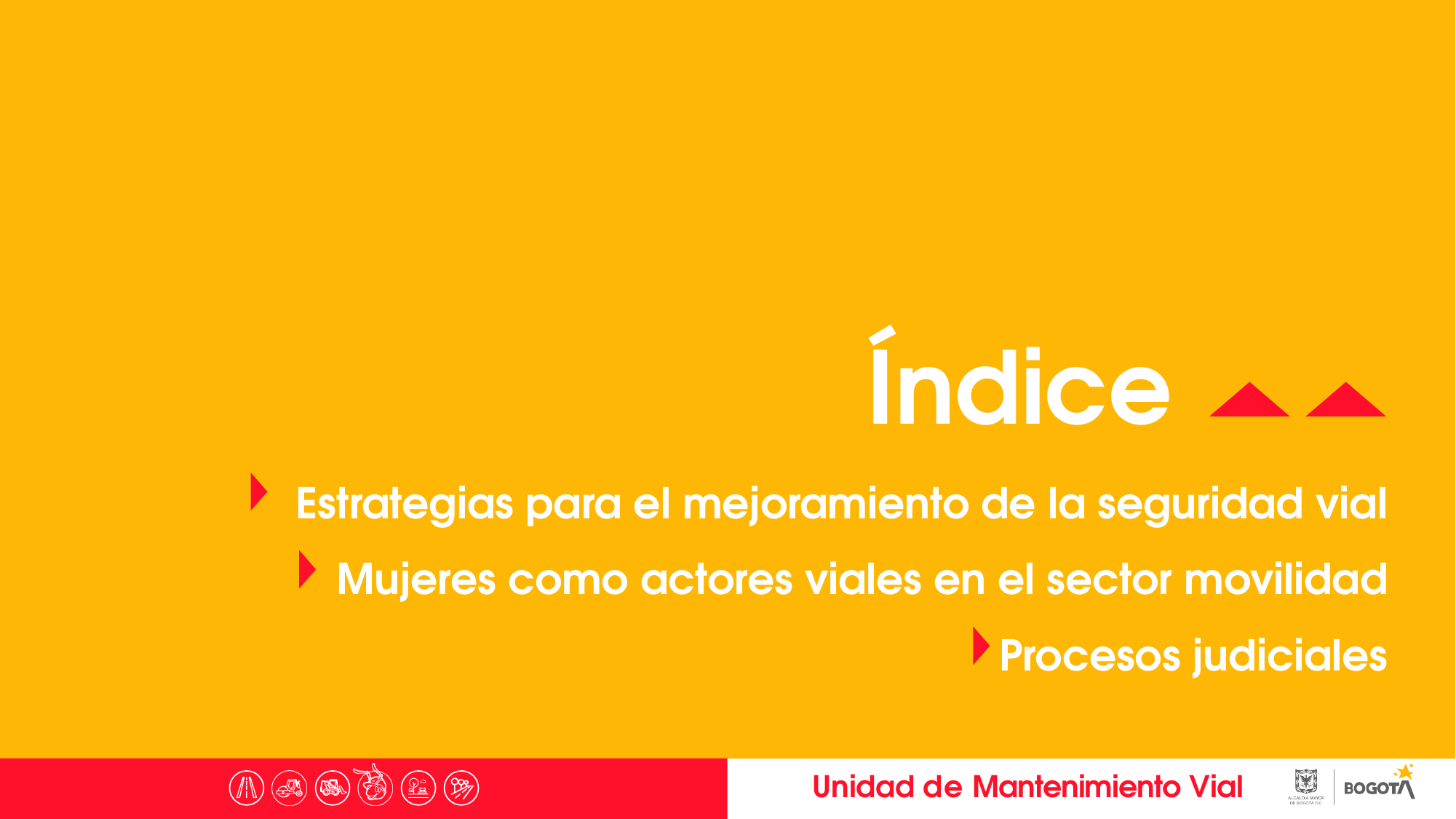

Índice

# Estrategias para el mejoramiento de la seguridad vial Mujeres como actores viales en el sector movilidad Procesos judiciales